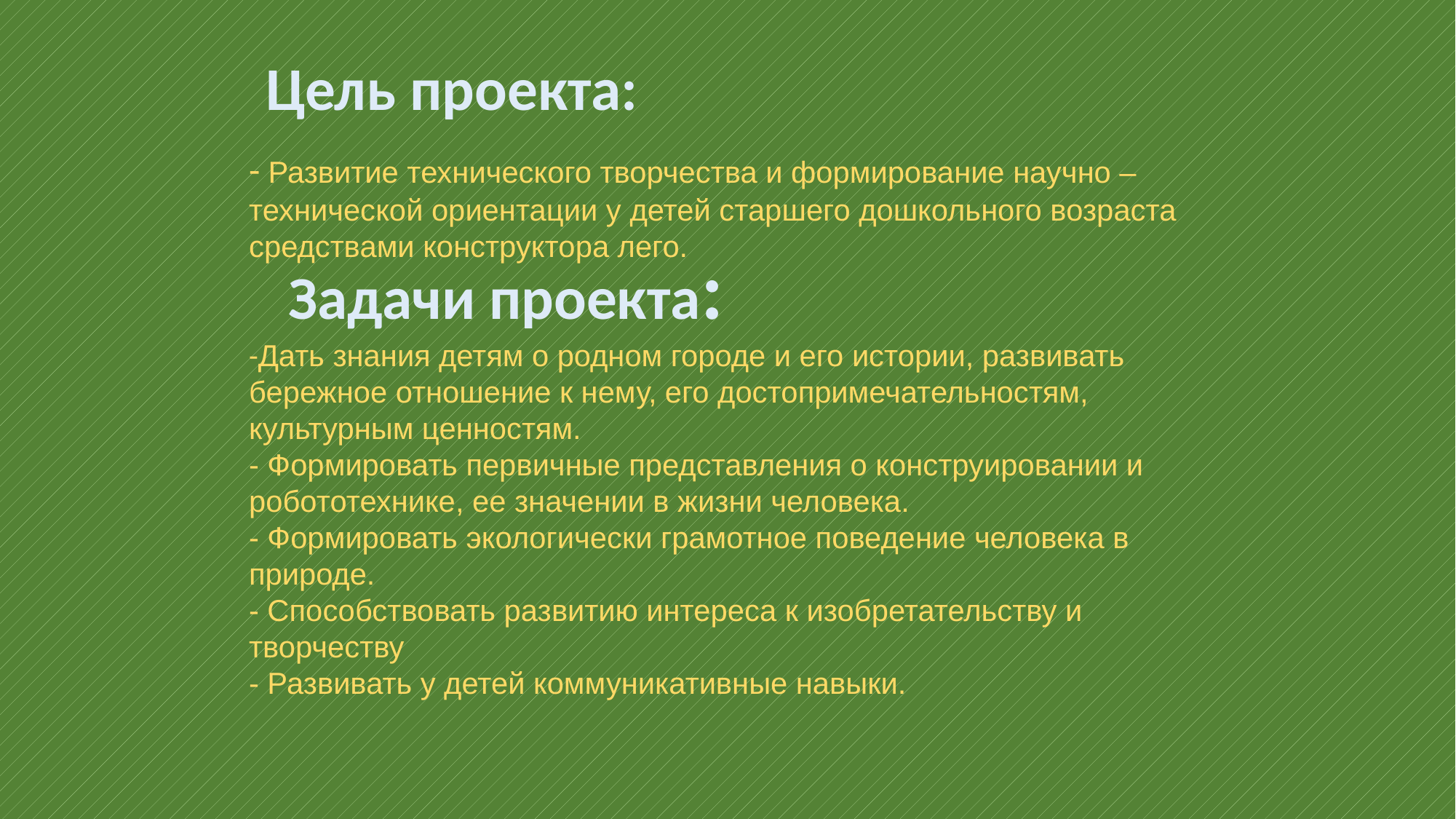

Цель проекта:

Задачи проекта:
- Развитие технического творчества и формирование научно – технической ориентации у детей старшего дошкольного возраста средствами конструктора лего.

-Дать знания детям о родном городе и его истории, развивать бережное отношение к нему, его достопримечательностям, культурным ценностям.
- Формировать первичные представления о конструировании и робототехнике, ее значении в жизни человека.
- Формировать экологически грамотное поведение человека в природе.
- Способствовать развитию интереса к изобретательству и творчеству
- Развивать у детей коммуникативные навыки.